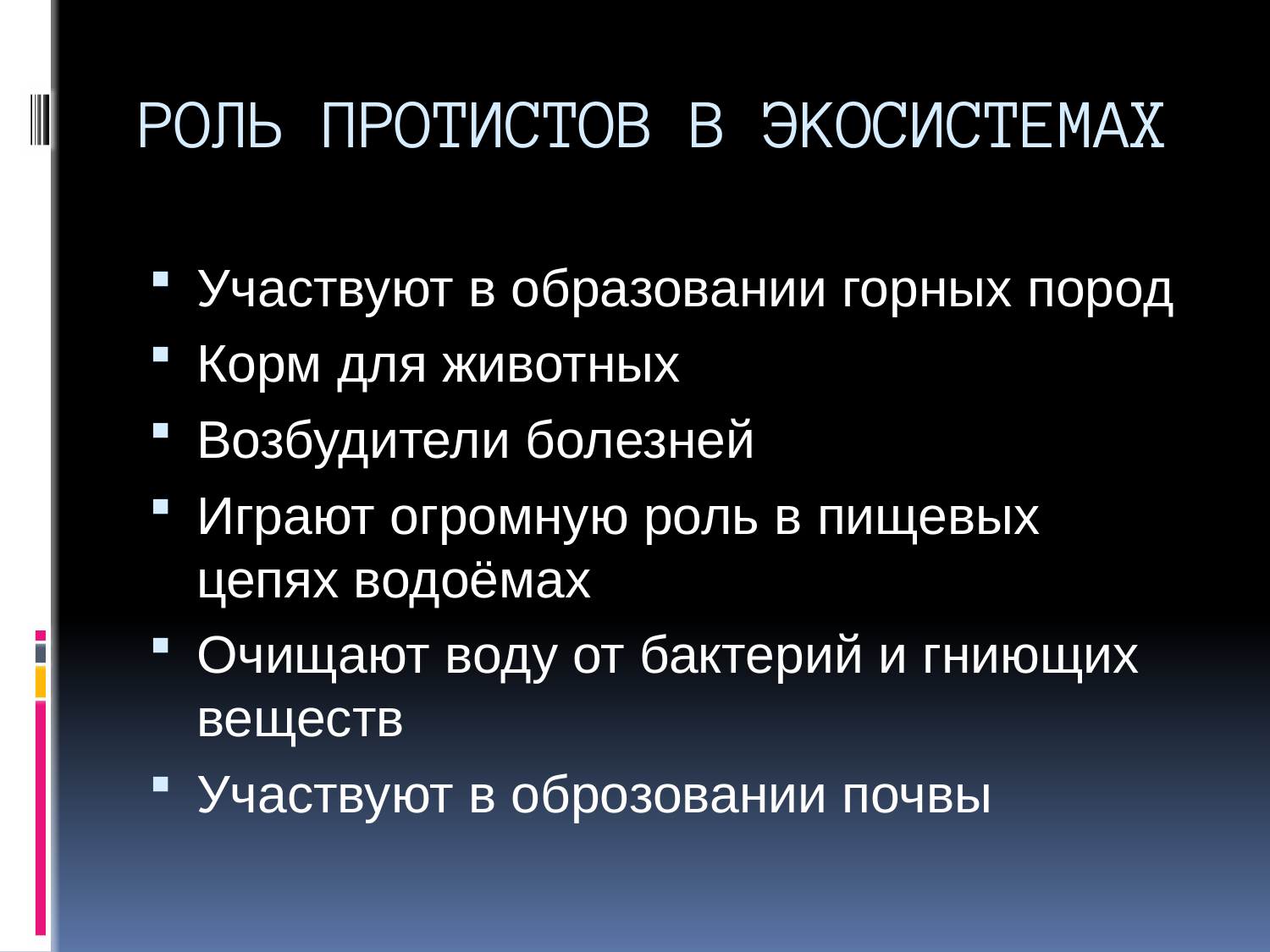

# РОЛЬ ПРОТИСТОВ В ЭКОСИСТЕМАХ
Участвуют в образовании горных пород
Корм для животных
Возбудители болезней
Играют огромную роль в пищевых цепях водоёмах
Очищают воду от бактерий и гниющих веществ
Участвуют в оброзовании почвы